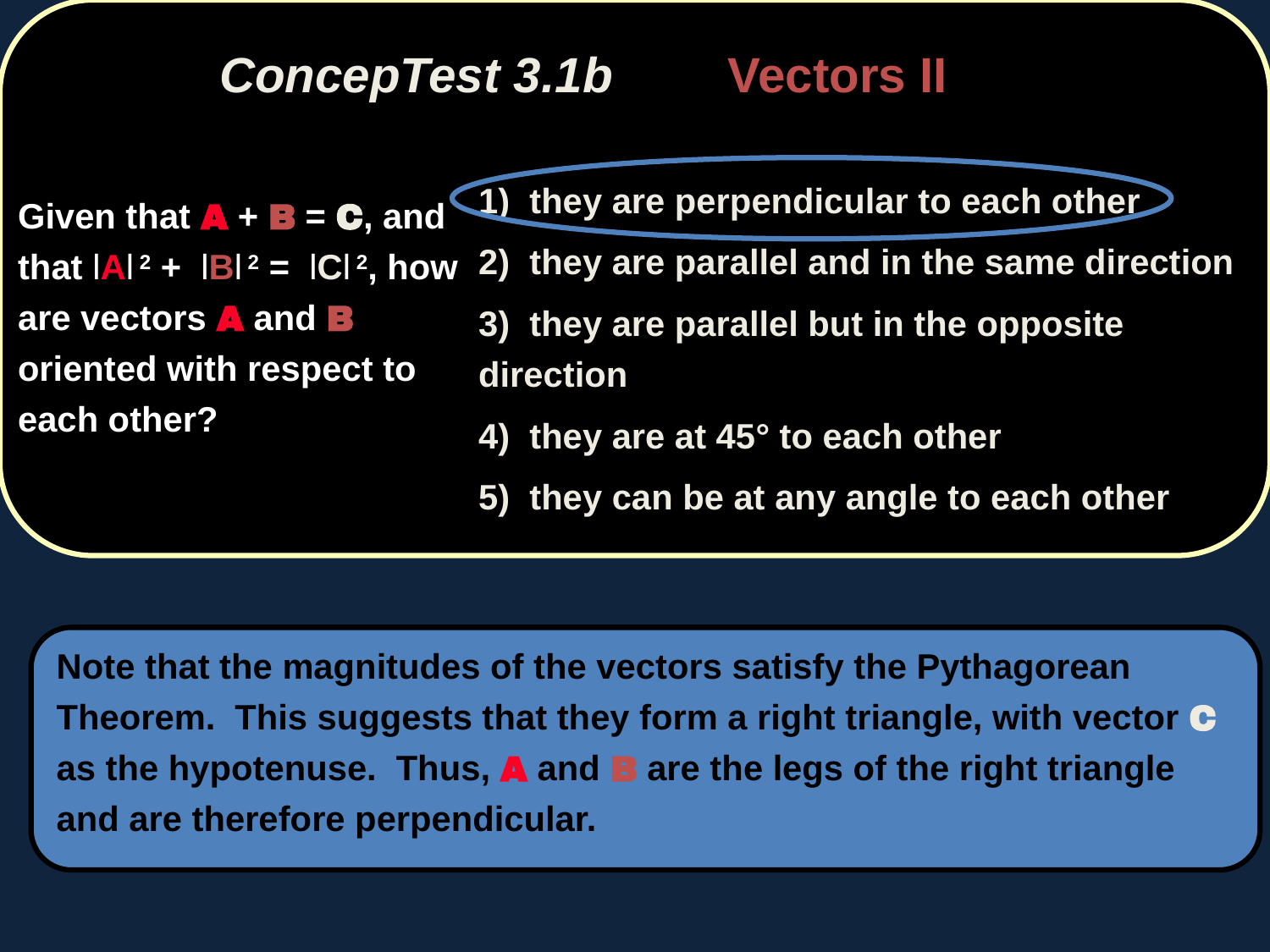

ConcepTest 3.1b	Vectors II

	1)  they are perpendicular to each other
	2)  they are parallel and in the same direction
	3)  they are parallel but in the opposite 	direction
	4)  they are at 45° to each other
	5)  they can be at any angle to each other
	Given that A + B = C, and that lAl 2 +  lBl 2 =  lCl 2, how are vectors A and B oriented with respect to each other?

	Note that the magnitudes of the vectors satisfy the Pythagorean Theorem.  This suggests that they form a right triangle, with vector C as the hypotenuse.  Thus, A and B are the legs of the right triangle and are therefore perpendicular.